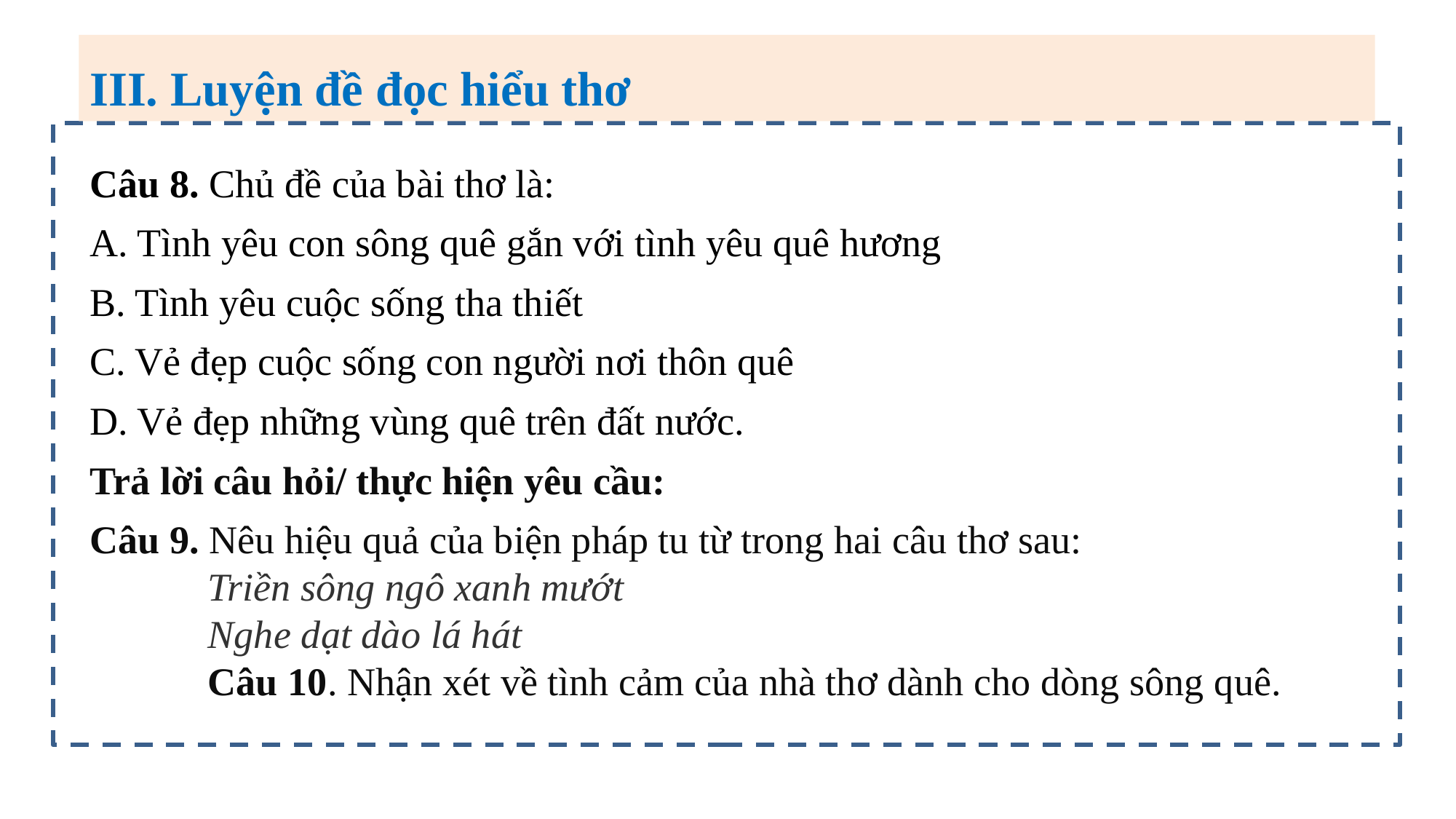

III. Luyện đề đọc hiểu thơ

Câu 8. Chủ đề của bài thơ là:
A. Tình yêu con sông quê gắn với tình yêu quê hương
B. Tình yêu cuộc sống tha thiết
C. Vẻ đẹp cuộc sống con người nơi thôn quê
D. Vẻ đẹp những vùng quê trên đất nước.
Trả lời câu hỏi/ thực hiện yêu cầu:
Câu 9. Nêu hiệu quả của biện pháp tu từ trong hai câu thơ sau:
Triền sông ngô xanh mướt
Nghe dạt dào lá hát
Câu 10. Nhận xét về tình cảm của nhà thơ dành cho dòng sông quê.